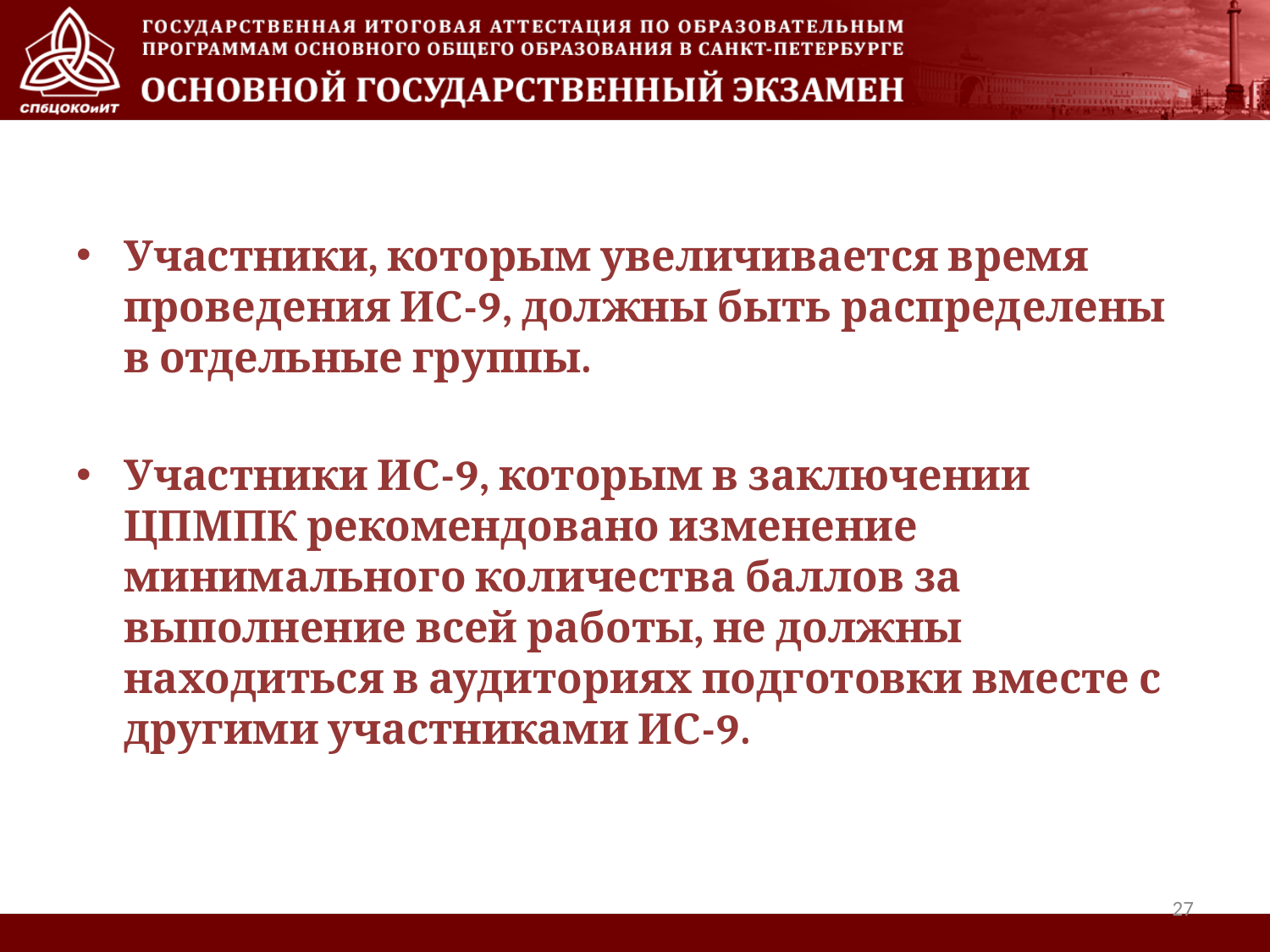

Участники, которым увеличивается время проведения ИС-9, должны быть распределены в отдельные группы.

Участники ИС-9, которым в заключении ЦПМПК рекомендовано изменение минимального количества баллов за выполнение всей работы, не должны находиться в аудиториях подготовки вместе с другими участниками ИС-9.
27